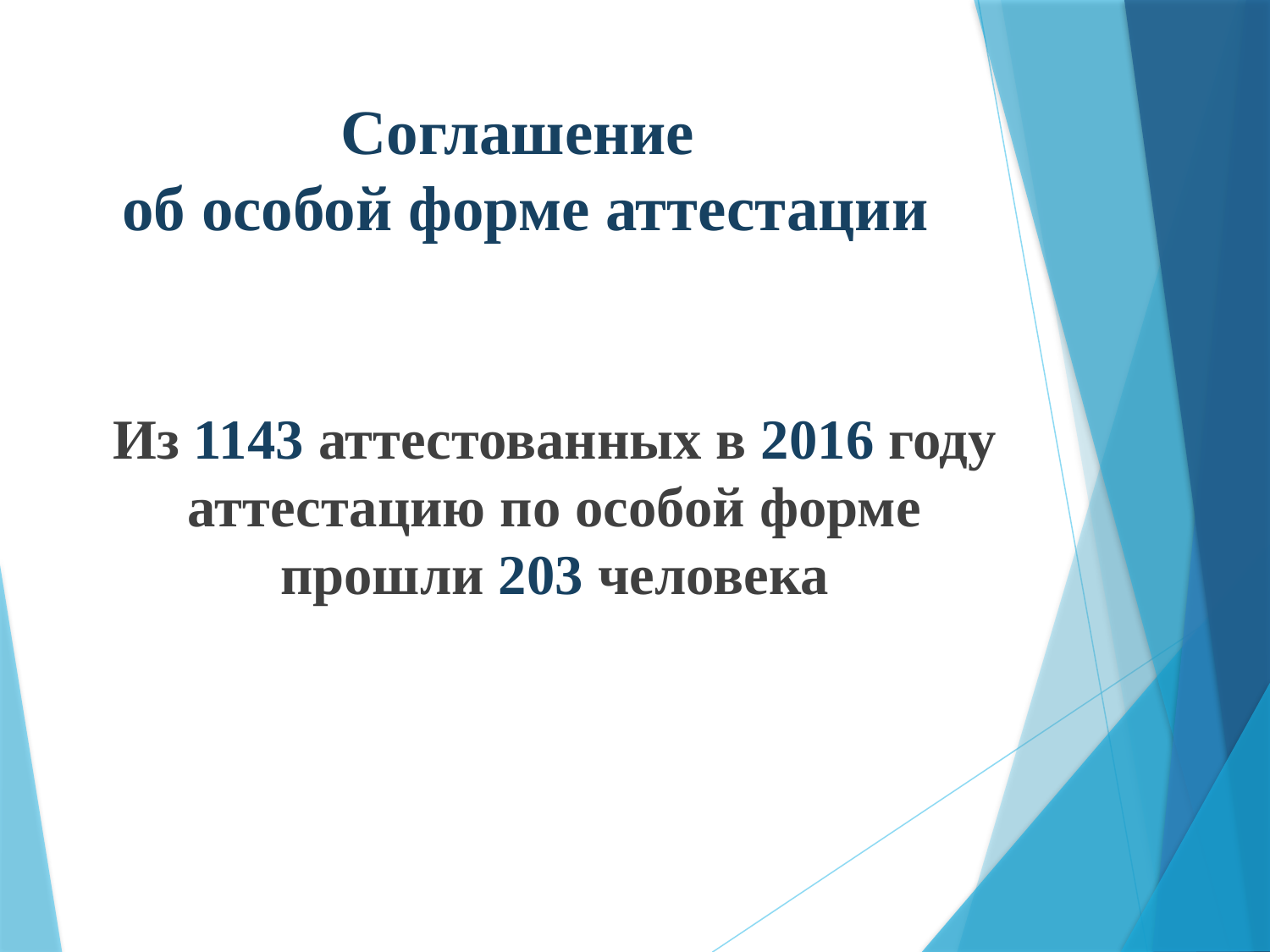

# Соглашение об особой форме аттестации
Из 1143 аттестованных в 2016 году аттестацию по особой форме прошли 203 человека